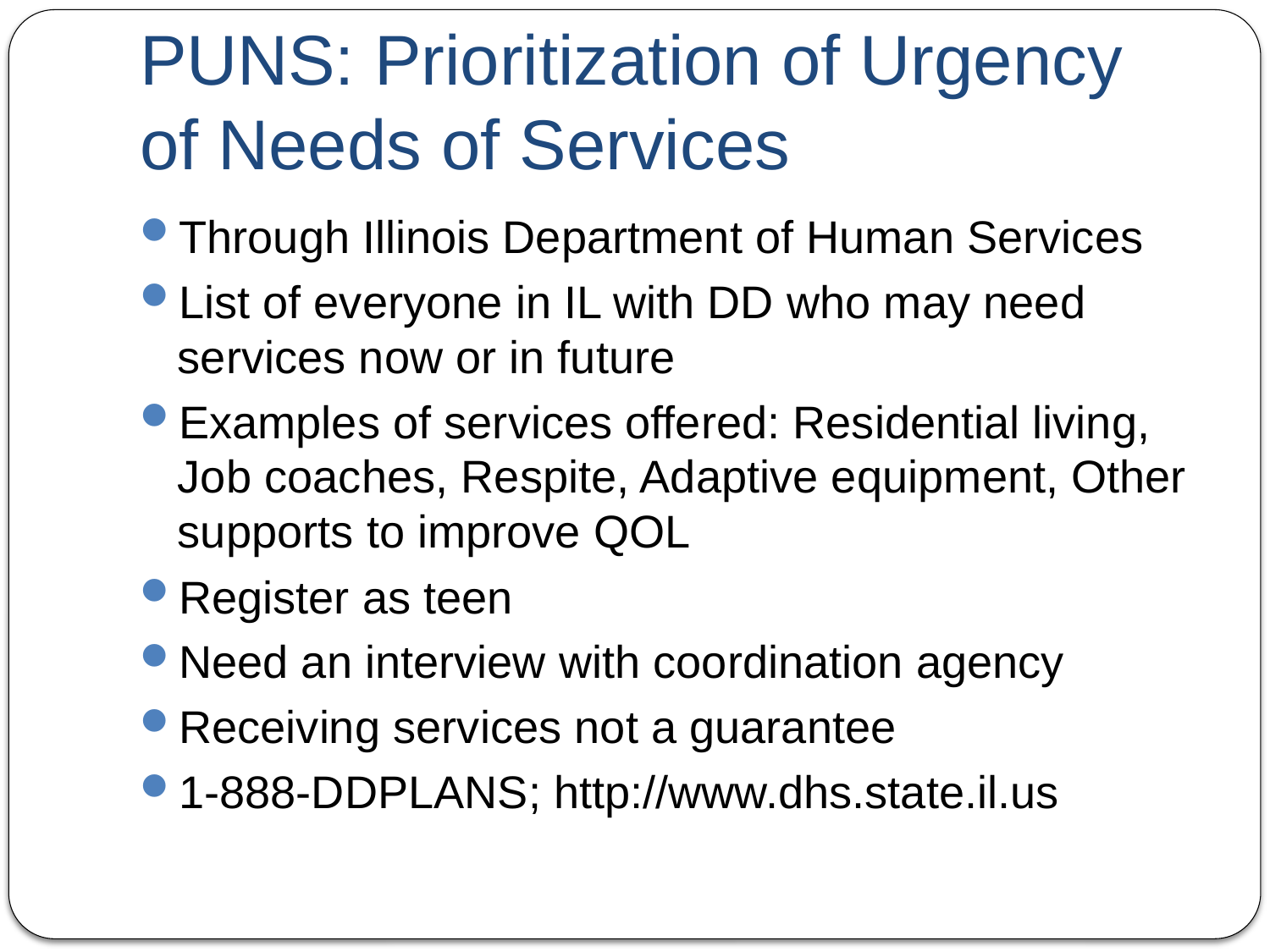

# PUNS: Prioritization of Urgency of Needs of Services
Through Illinois Department of Human Services
List of everyone in IL with DD who may need services now or in future
Examples of services offered: Residential living, Job coaches, Respite, Adaptive equipment, Other supports to improve QOL
Register as teen
Need an interview with coordination agency
Receiving services not a guarantee
1-888-DDPLANS; http://www.dhs.state.il.us